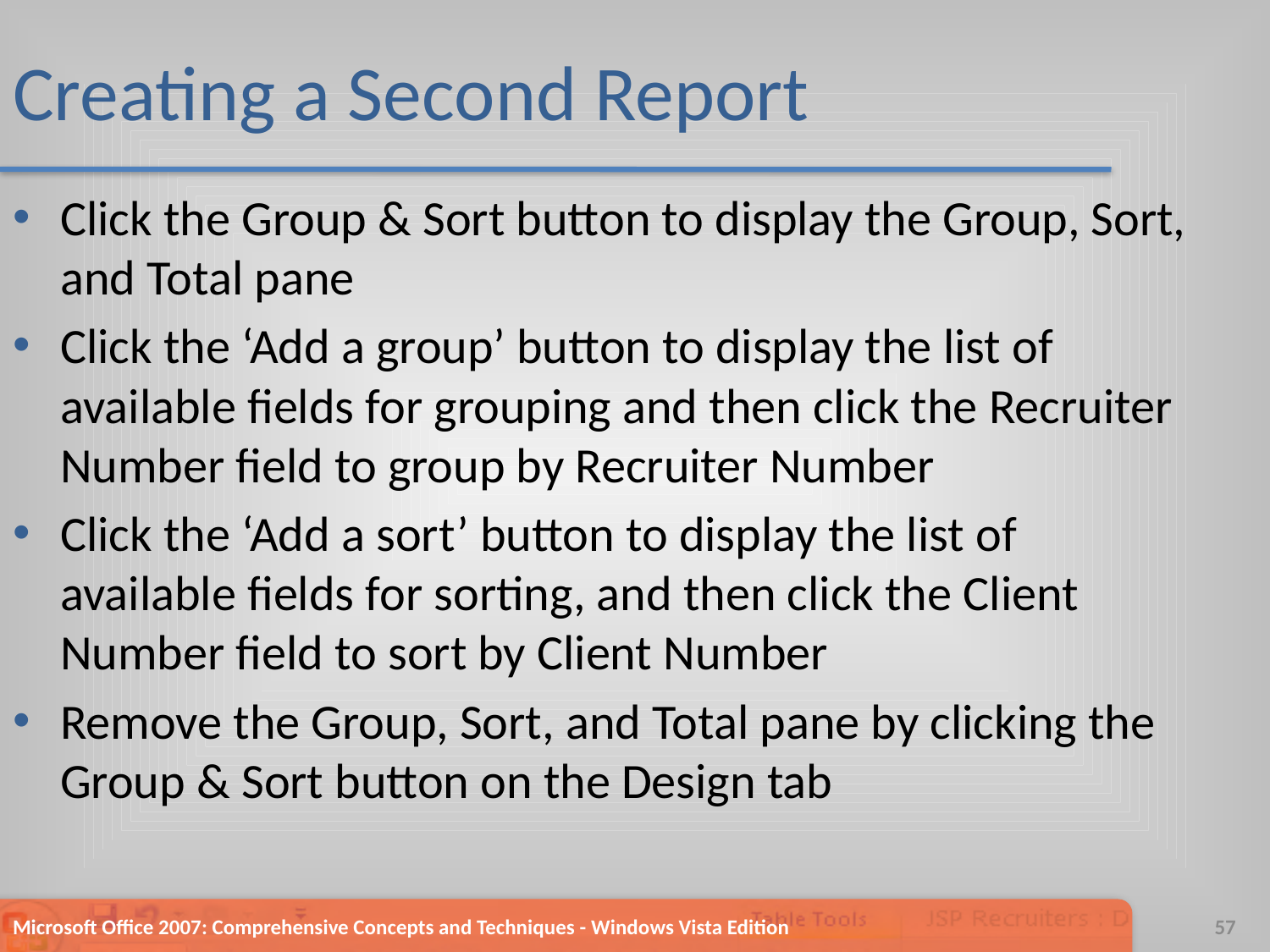

# Creating a Second Report
Click the Group & Sort button to display the Group, Sort, and Total pane
Click the ‘Add a group’ button to display the list of available fields for grouping and then click the Recruiter Number field to group by Recruiter Number
Click the ‘Add a sort’ button to display the list of available fields for sorting, and then click the Client Number field to sort by Client Number
Remove the Group, Sort, and Total pane by clicking the Group & Sort button on the Design tab

Microsoft Office 2007: Comprehensive Concepts and Techniques - Windows Vista Edition
57